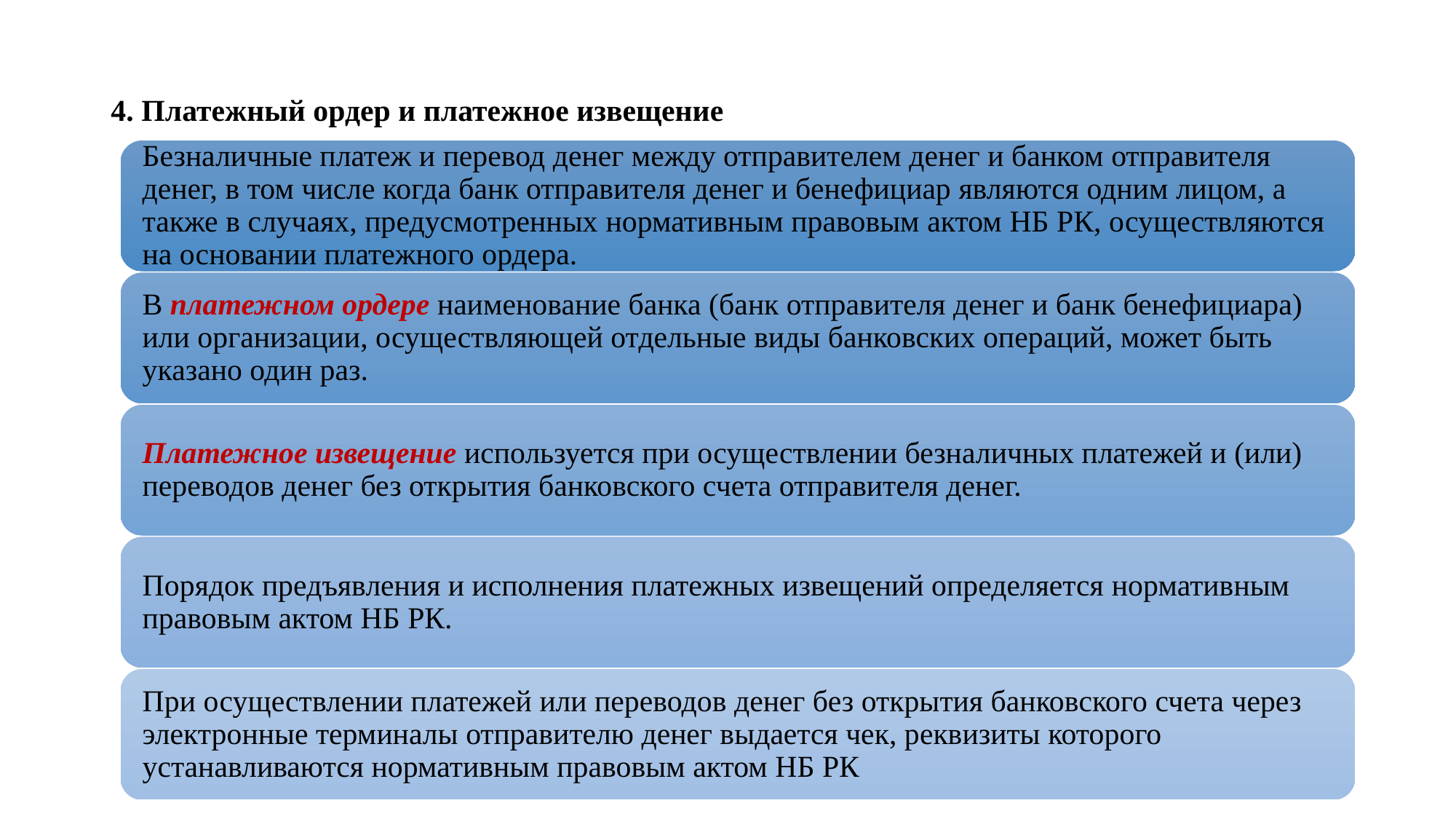

4. Платежный ордер и платежное извещение

Безналичные платеж и перевод денег между отправителем денег и банком отправителя денег, в том числе когда банк отправителя денег и бенефициар являются одним лицом, а также в случаях, предусмотренных нормативным правовым актом НБ РК, осуществляются на основании платежного ордера.
В платежном ордере наименование банка (банк отправителя денег и банк бенефициара) или организации, осуществляющей отдельные виды банковских операций, может быть указано один раз.
Платежное извещение используется при осуществлении безналичных платежей и (или) переводов денег без открытия банковского счета отправителя денег.
Порядок предъявления и исполнения платежных извещений определяется нормативным правовым актом НБ РК.
При осуществлении платежей или переводов денег без открытия банковского счета через электронные терминалы отправителю денег выдается чек, реквизиты которого устанавливаются нормативным правовым актом НБ РК